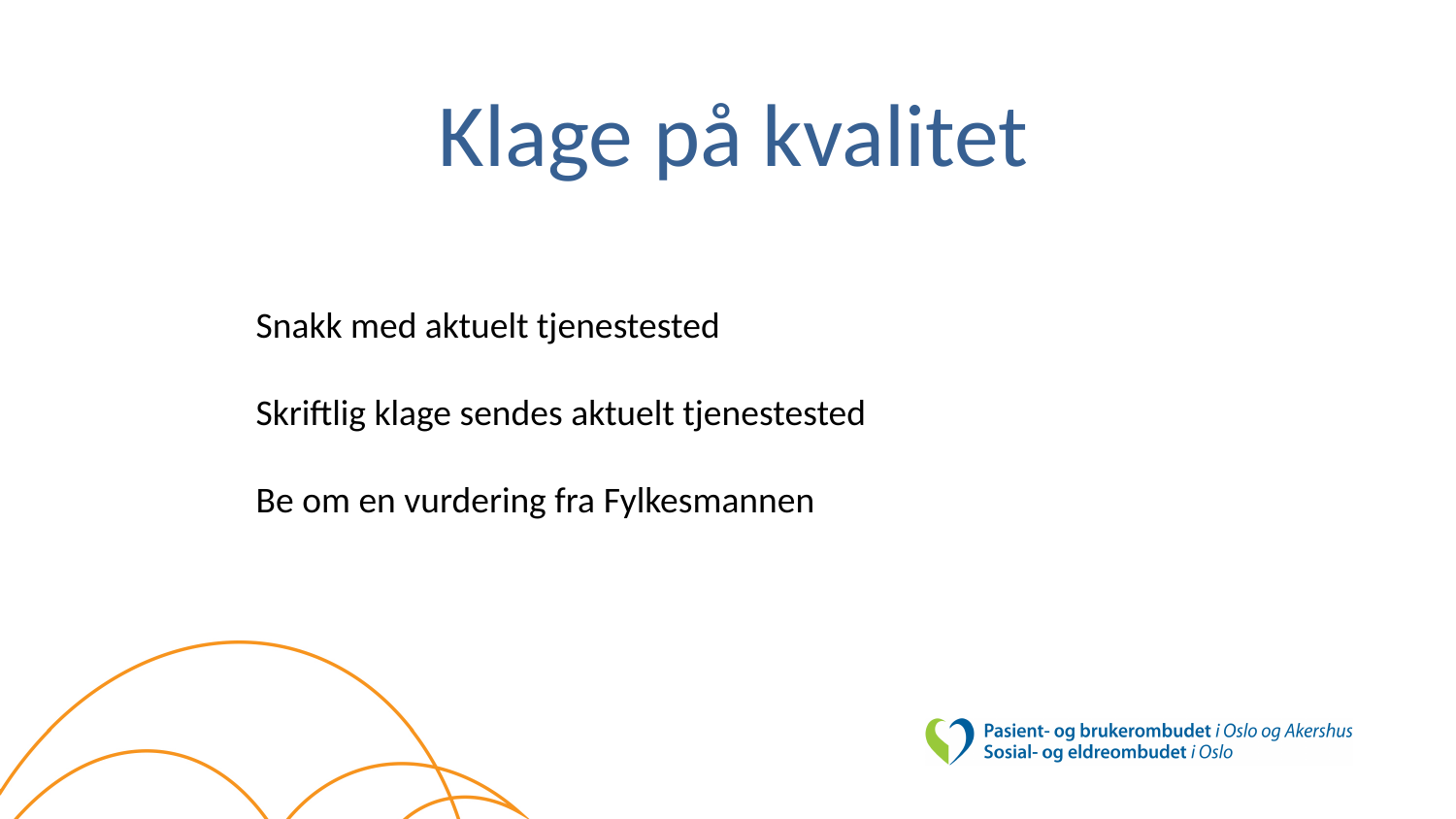

# Klage på kvalitet
Snakk med aktuelt tjenestested

Skriftlig klage sendes aktuelt tjenestested

Be om en vurdering fra Fylkesmannen